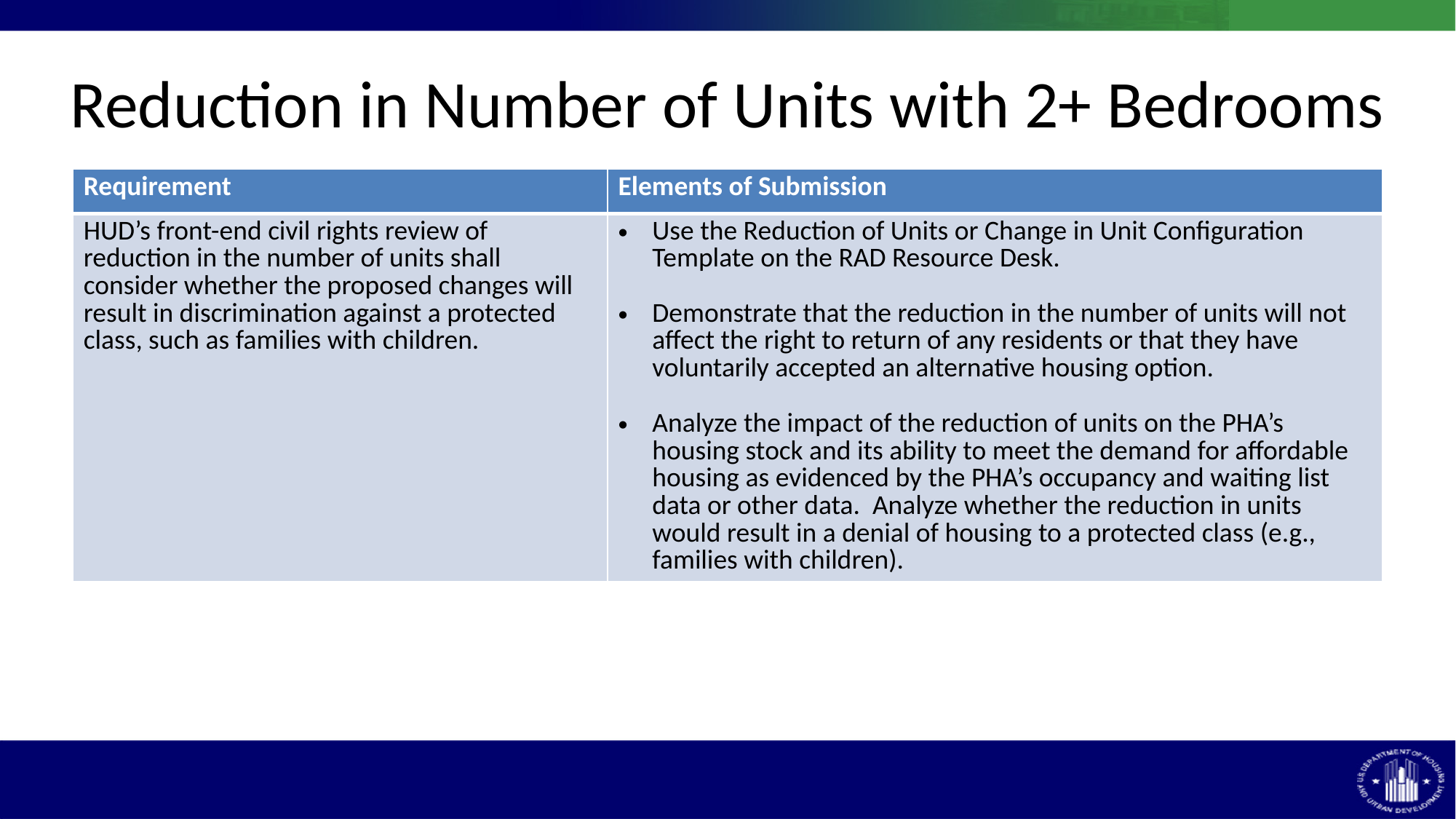

# Reduction in Number of Units with 2+ Bedrooms
| Requirement | Elements of Submission |
| --- | --- |
| HUD’s front-end civil rights review of reduction in the number of units shall consider whether the proposed changes will result in discrimination against a protected class, such as families with children. | Use the Reduction of Units or Change in Unit Configuration Template on the RAD Resource Desk. Demonstrate that the reduction in the number of units will not affect the right to return of any residents or that they have voluntarily accepted an alternative housing option. Analyze the impact of the reduction of units on the PHA’s housing stock and its ability to meet the demand for affordable housing as evidenced by the PHA’s occupancy and waiting list data or other data. Analyze whether the reduction in units would result in a denial of housing to a protected class (e.g., families with children). |